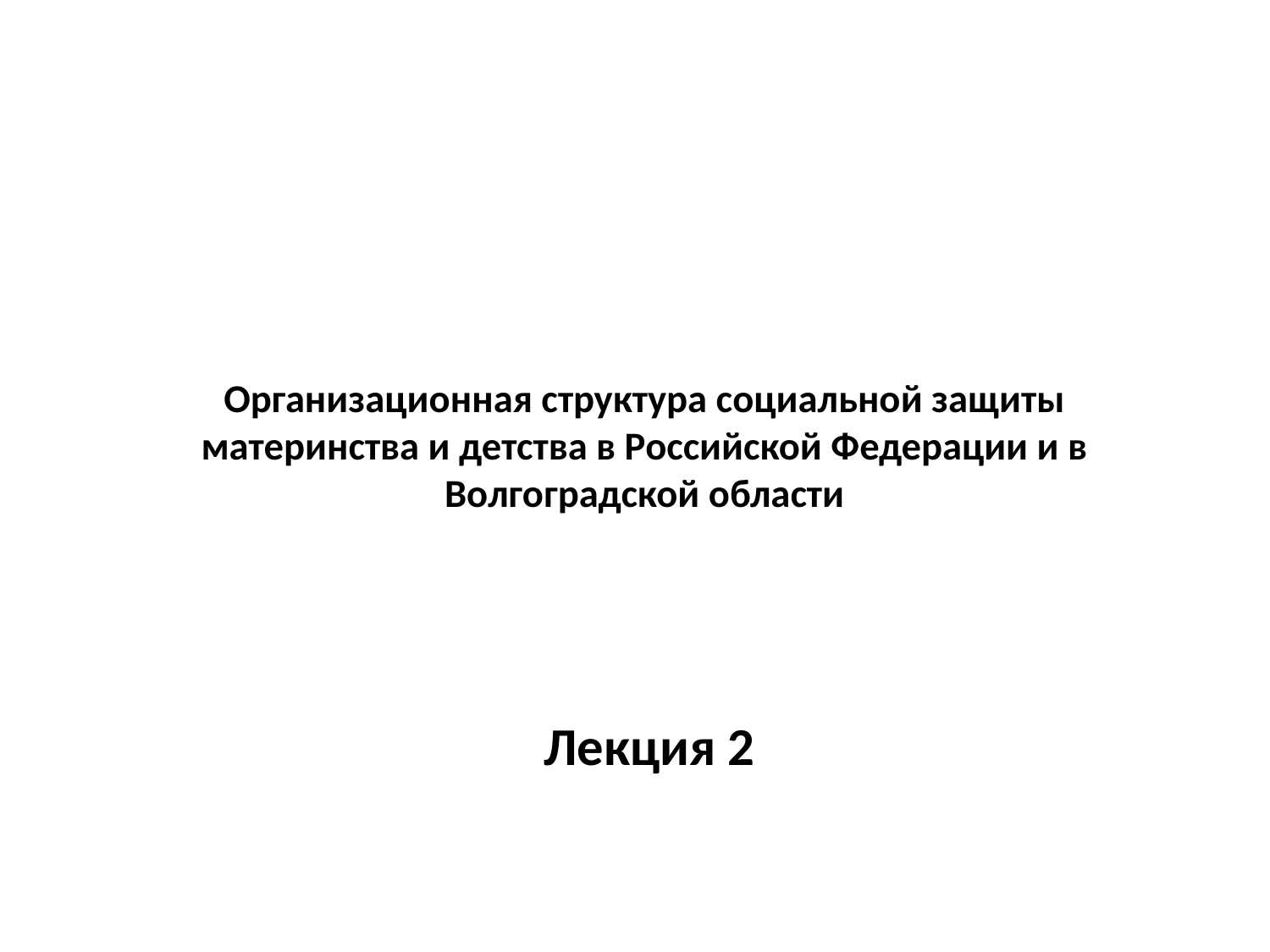

# Организационная структура социальной защиты материнства и детства в Российской Федерации и в Волгоградской области
Лекция 2